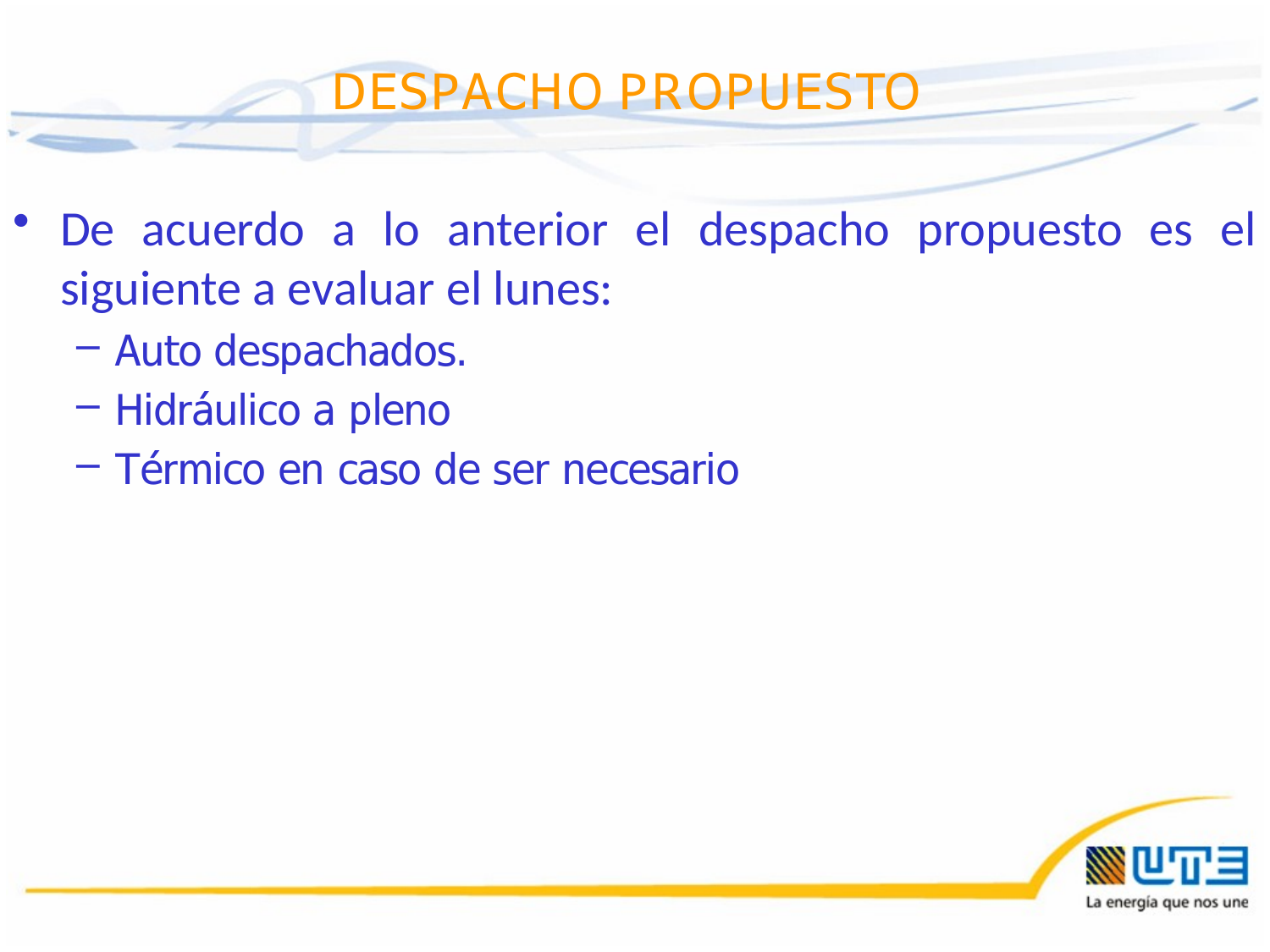

DESPACHO PROPUESTO
De acuerdo a lo anterior el despacho propuesto es el siguiente a evaluar el lunes:
Auto despachados.
Hidráulico a pleno
Térmico en caso de ser necesario